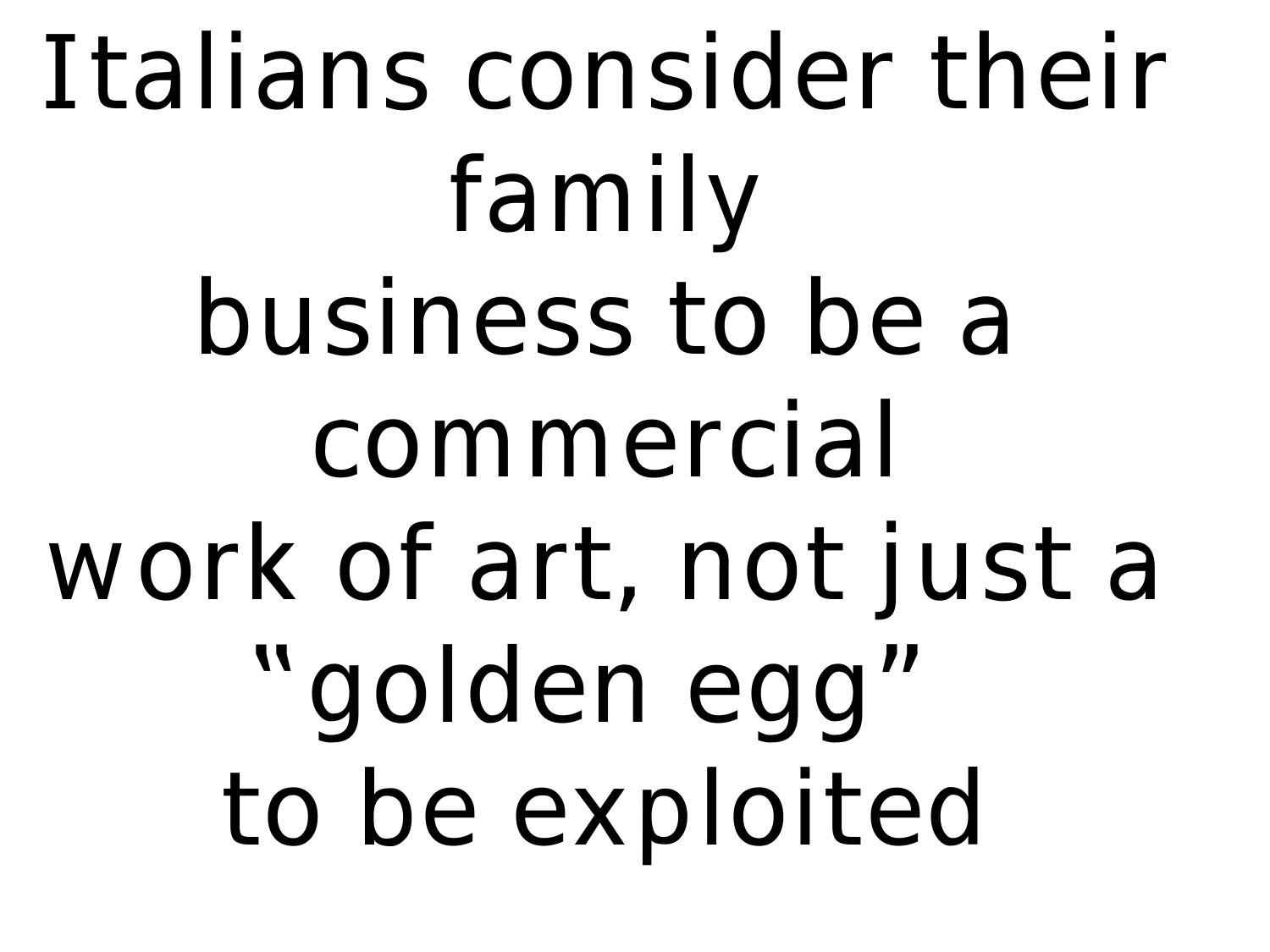

Italians consider their family
business to be a commercial
work of art, not just a “golden egg”
to be exploited